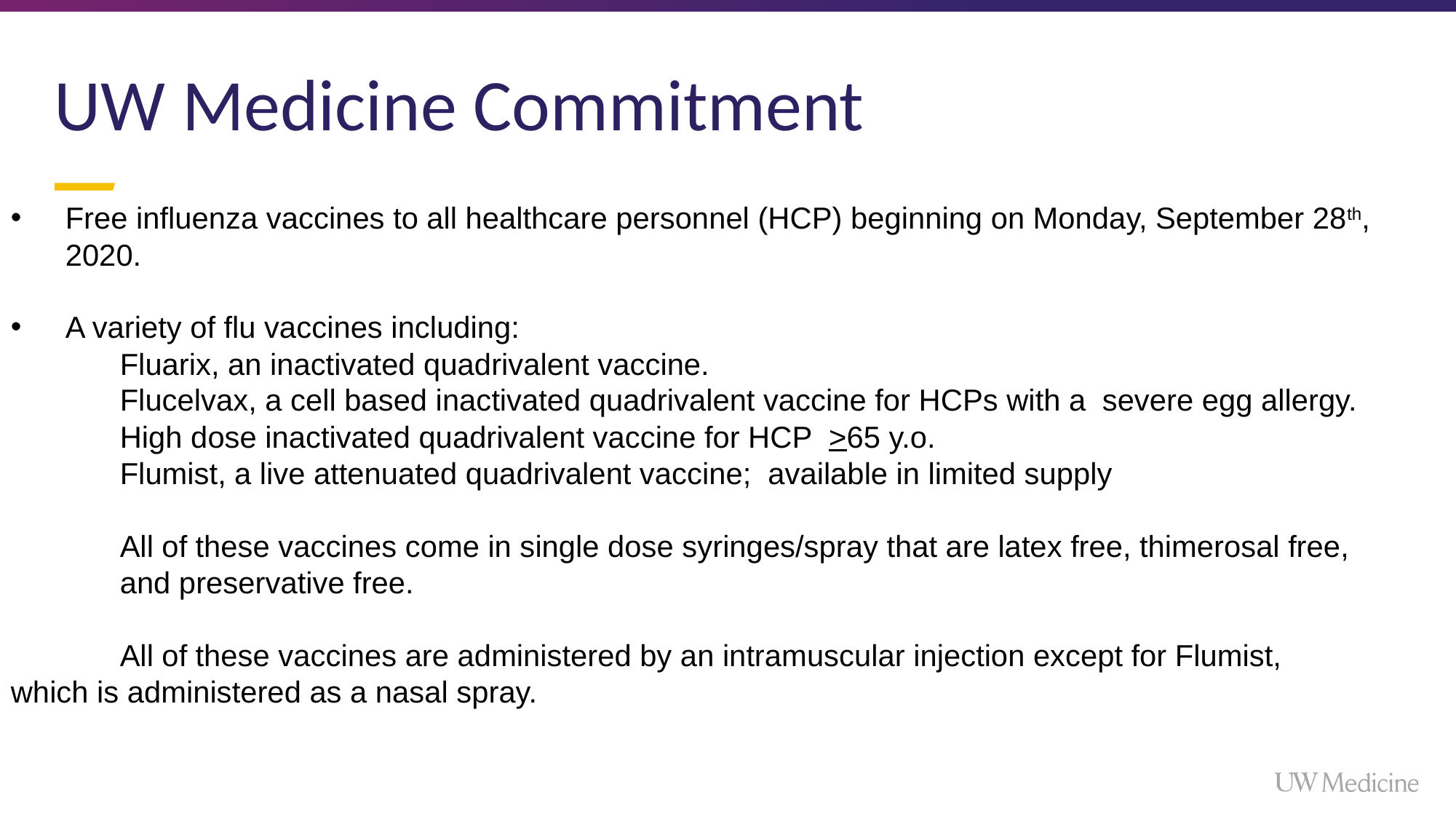

# UW Medicine Commitment
Free influenza vaccines to all healthcare personnel (HCP) beginning on Monday, September 28th, 2020.

A variety of flu vaccines including:
	Fluarix, an inactivated quadrivalent vaccine.
	Flucelvax, a cell based inactivated quadrivalent vaccine for HCPs with a 	severe egg allergy.   	High dose inactivated quadrivalent vaccine for HCP  >65 y.o.
	Flumist, a live attenuated quadrivalent vaccine;  available in limited supply

	All of these vaccines come in single dose syringes/spray that are latex free, thimerosal free, 	and preservative free.

	All of these vaccines are administered by an intramuscular injection except for Flumist, 	which is administered as a nasal spray.